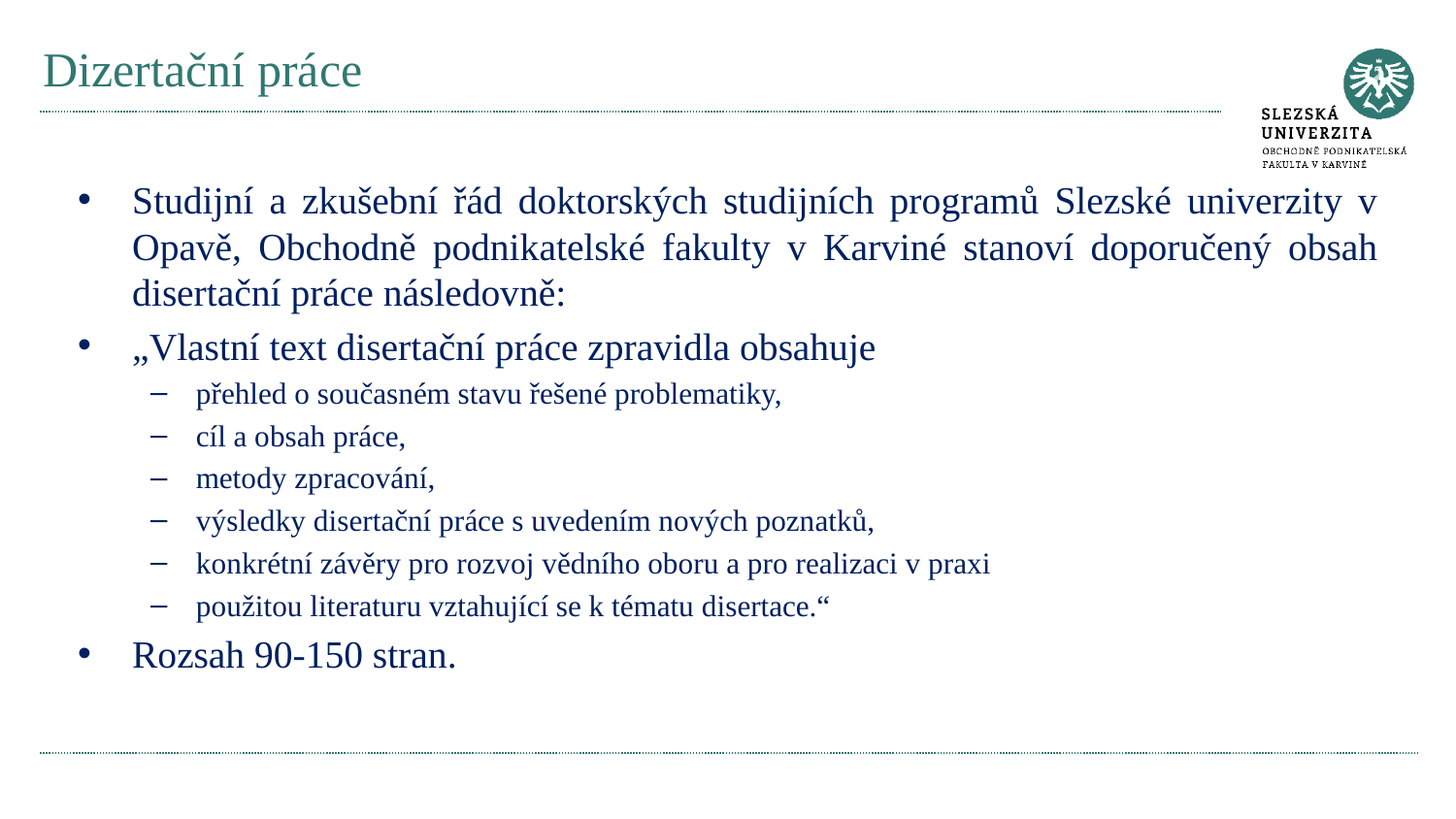

# Dizertační práce
Studijní a zkušební řád doktorských studijních programů Slezské univerzity v Opavě, Obchodně podnikatelské fakulty v Karviné stanoví doporučený obsah disertační práce následovně:
„Vlastní text disertační práce zpravidla obsahuje
přehled o současném stavu řešené problematiky,
cíl a obsah práce,
metody zpracování,
výsledky disertační práce s uvedením nových poznatků,
konkrétní závěry pro rozvoj vědního oboru a pro realizaci v praxi
použitou literaturu vztahující se k tématu disertace.“
Rozsah 90-150 stran.